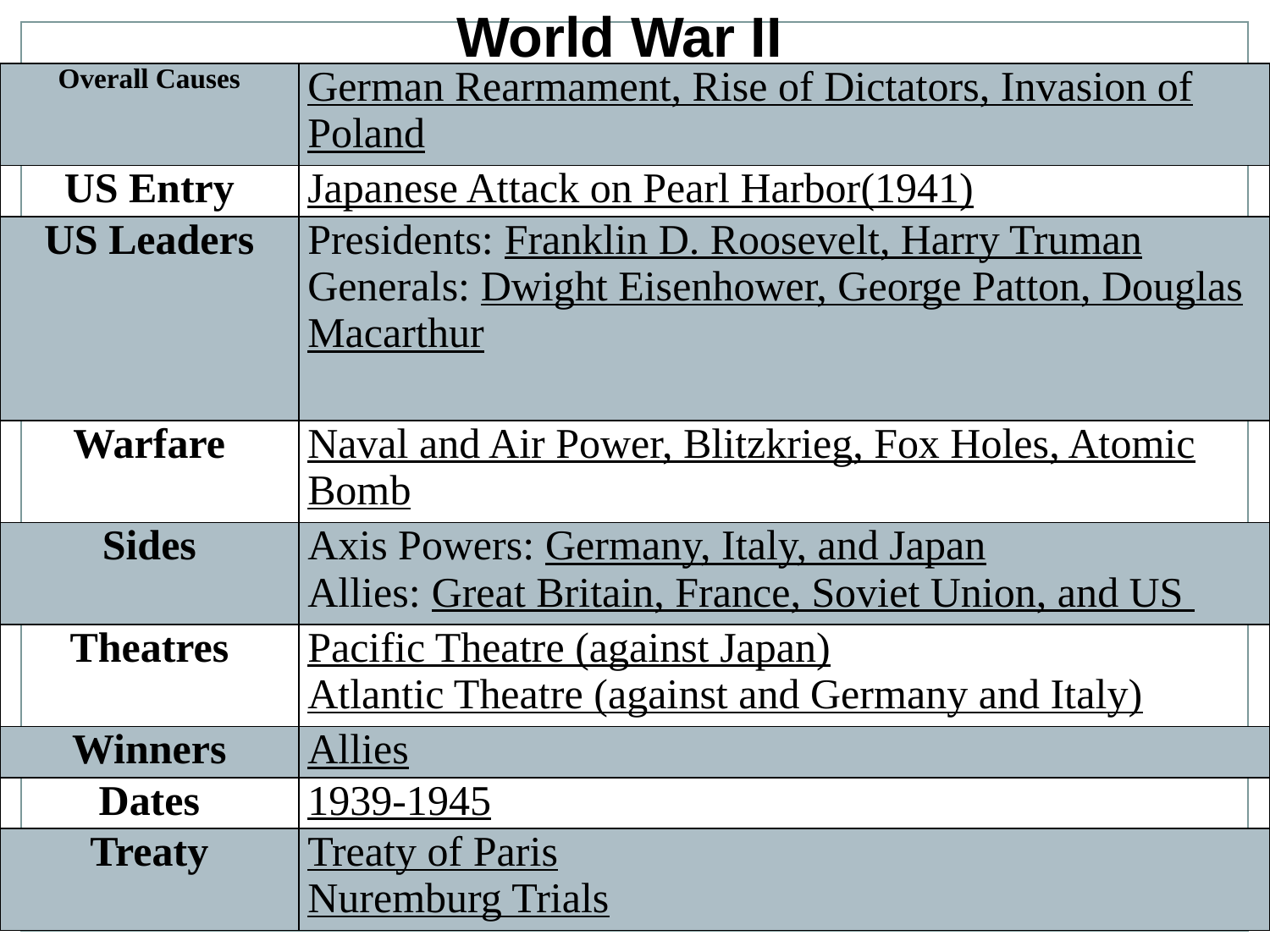

World War II

| Overall Causes | German Rearmament, Rise of Dictators, Invasion of Poland |
| --- | --- |
| US Entry | Japanese Attack on Pearl Harbor(1941) |
| US Leaders | Presidents: Franklin D. Roosevelt, Harry Truman Generals: Dwight Eisenhower, George Patton, Douglas Macarthur |
| Warfare | Naval and Air Power, Blitzkrieg, Fox Holes, Atomic Bomb |
| Sides | Axis Powers: Germany, Italy, and Japan Allies: Great Britain, France, Soviet Union, and US |
| Theatres | Pacific Theatre (against Japan) Atlantic Theatre (against and Germany and Italy) |
| Winners | Allies |
| Dates | 1939-1945 |
| Treaty | Treaty of Paris Nuremburg Trials |